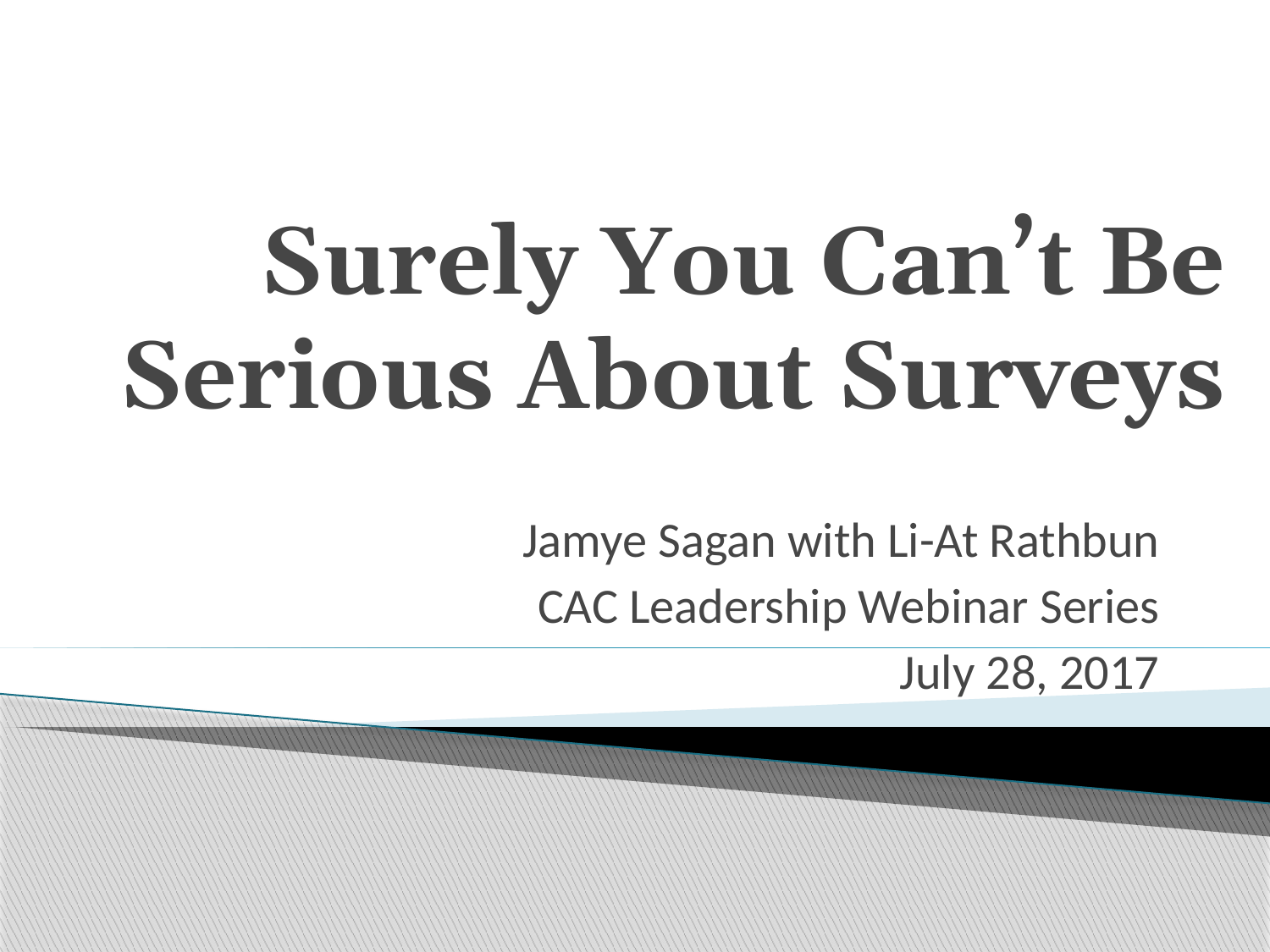

# Surely You Can’t Be Serious About Surveys
Jamye Sagan with Li-At Rathbun
CAC Leadership Webinar Series
July 28, 2017